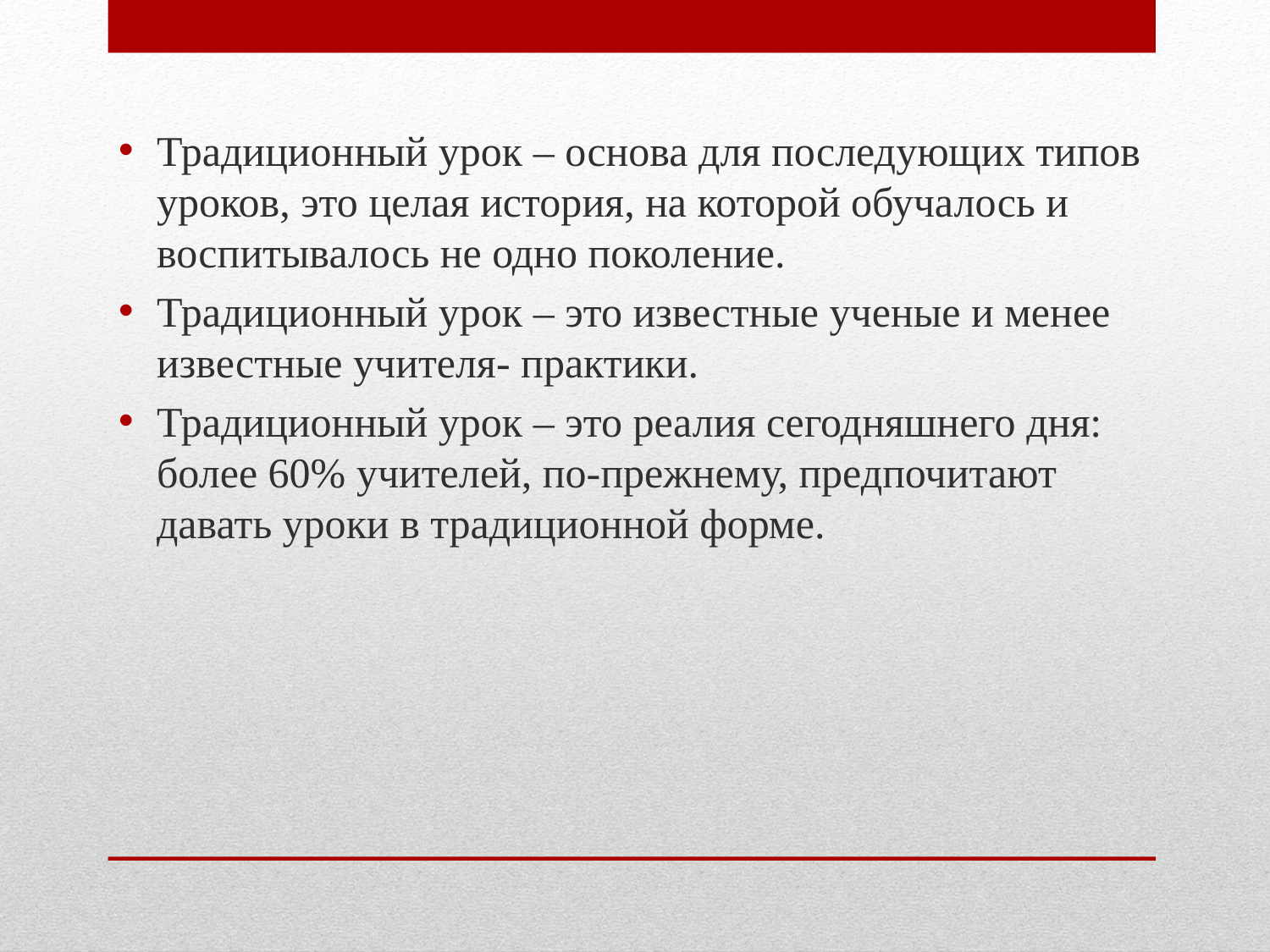

Традиционный урок – основа для последующих типов уроков, это целая история, на которой обучалось и воспитывалось не одно поколение.
Традиционный урок – это известные ученые и менее известные учителя- практики.
Традиционный урок – это реалия сегодняшнего дня: более 60% учителей, по-прежнему, предпочитают давать уроки в традиционной форме.

#